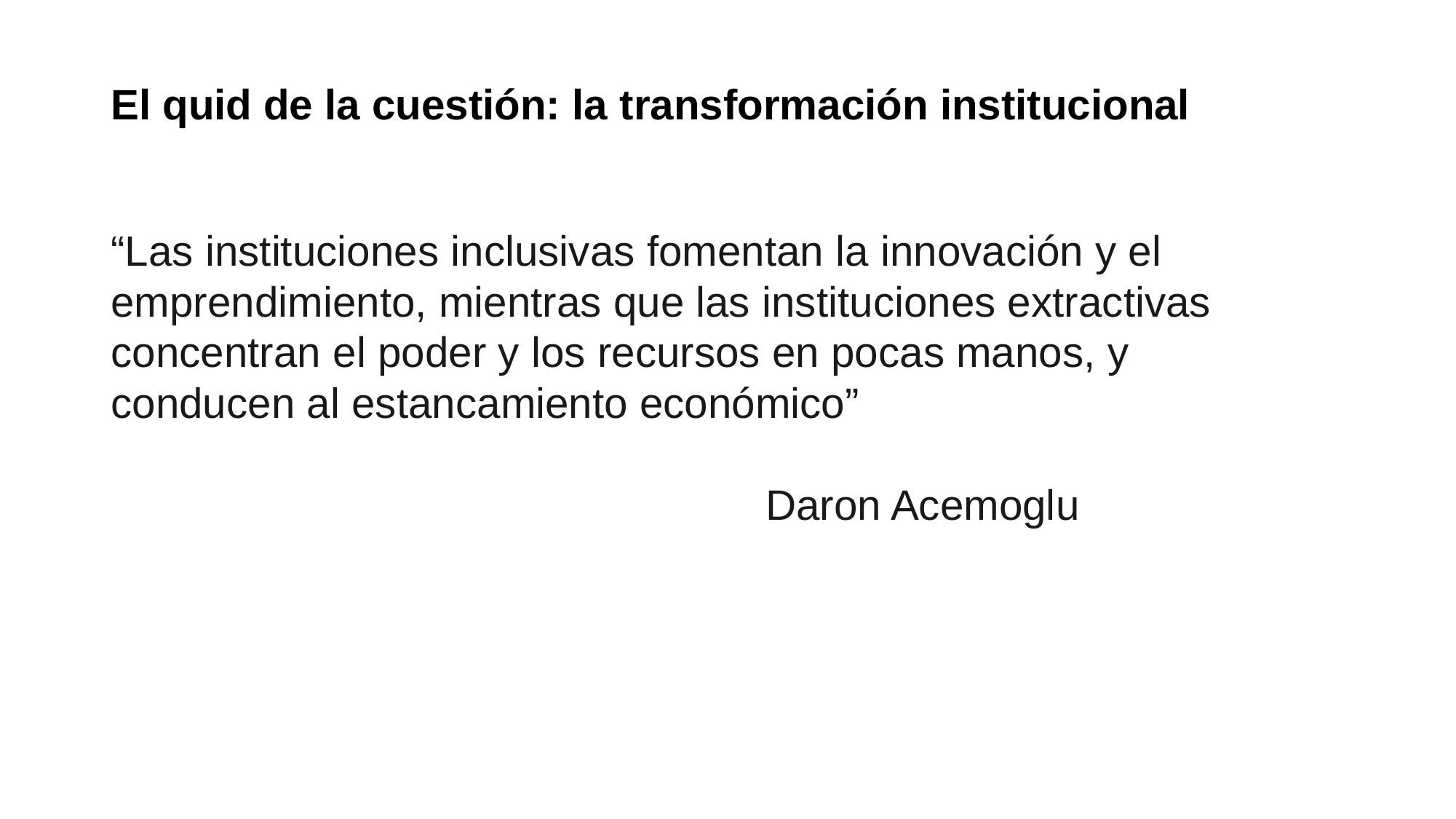

# El quid de la cuestión: la transformación institucional
“Las instituciones inclusivas fomentan la innovación y el emprendimiento, mientras que las instituciones extractivas
concentran el poder y los recursos en pocas manos, y
conducen al estancamiento económico”

						Daron Acemoglu